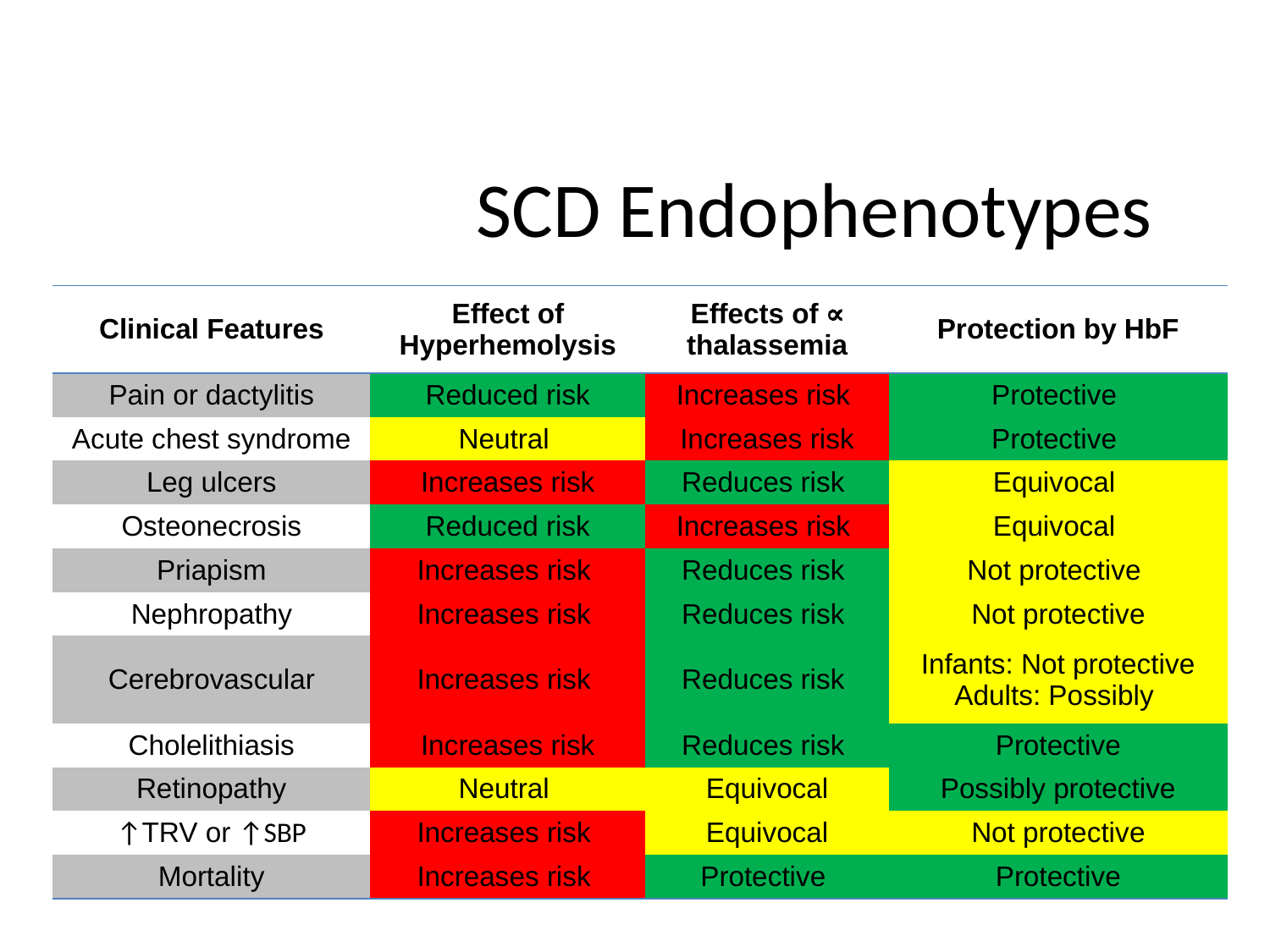

SCD Endophenotypes
| Clinical Features | Effect of Hyperhemolysis | Effects of ∝ thalassemia | Protection by HbF |
| --- | --- | --- | --- |
| Pain or dactylitis | Reduced risk | Increases risk | Protective |
| Acute chest syndrome | Neutral | Increases risk | Protective |
| Leg ulcers | Increases risk | Reduces risk | Equivocal |
| Osteonecrosis | Reduced risk | Increases risk | Equivocal |
| Priapism | Increases risk | Reduces risk | Not protective |
| Nephropathy | Increases risk | Reduces risk | Not protective |
| Cerebrovascular | Increases risk | Reduces risk | Infants: Not protective Adults: Possibly |
| Cholelithiasis | Increases risk | Reduces risk | Protective |
| Retinopathy | Neutral | Equivocal | Possibly protective |
| ↑TRV or ↑SBP | Increases risk | Equivocal | Not protective |
| Mortality | Increases risk | Protective | Protective |